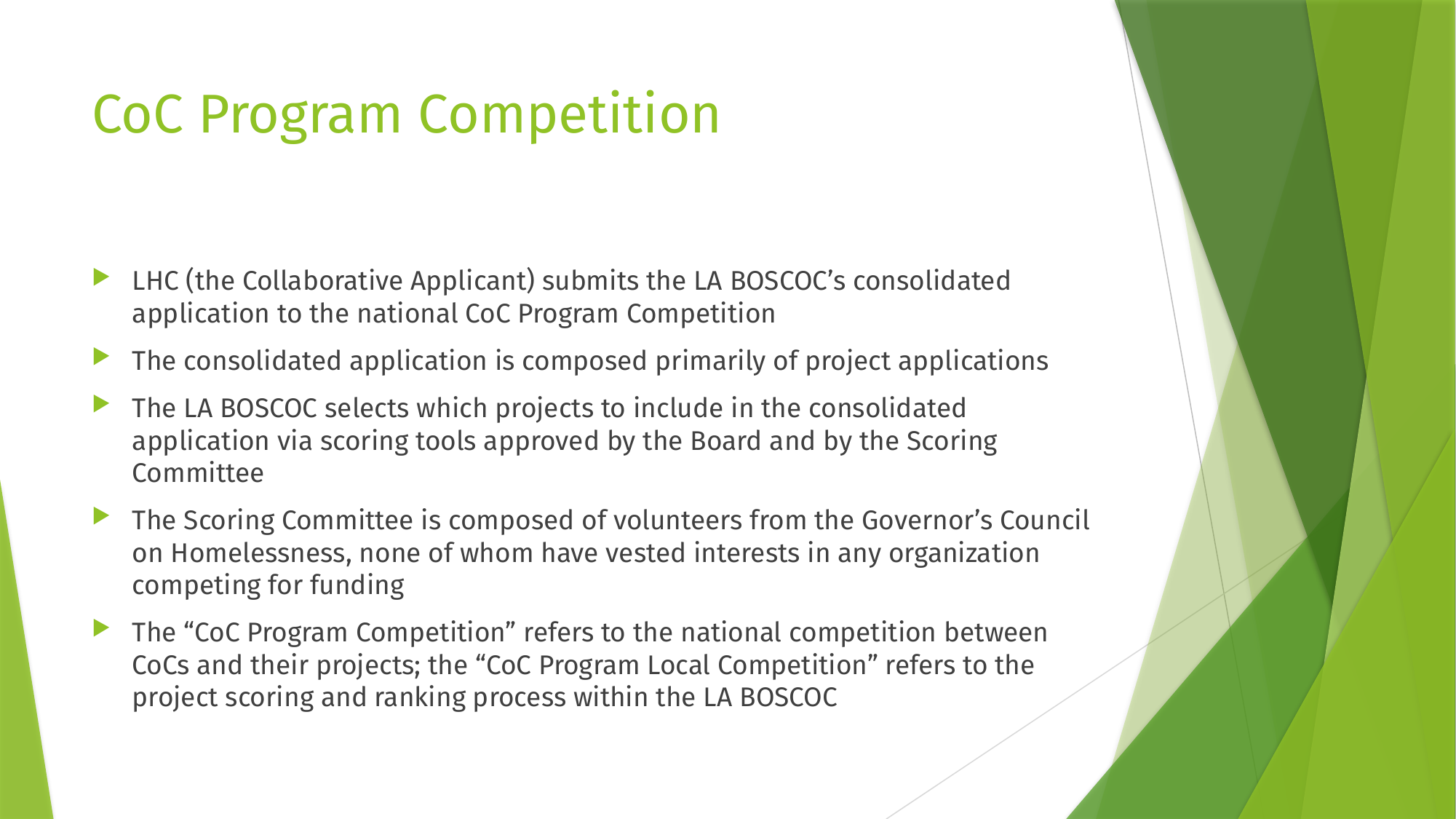

# CoC Program Competition
LHC (the Collaborative Applicant) submits the LA BOSCOC’s consolidated application to the national CoC Program Competition
The consolidated application is composed primarily of project applications
The LA BOSCOC selects which projects to include in the consolidated application via scoring tools approved by the Board and by the Scoring Committee
The Scoring Committee is composed of volunteers from the Governor’s Council on Homelessness, none of whom have vested interests in any organization competing for funding
The “CoC Program Competition” refers to the national competition between CoCs and their projects; the “CoC Program Local Competition” refers to the project scoring and ranking process within the LA BOSCOC